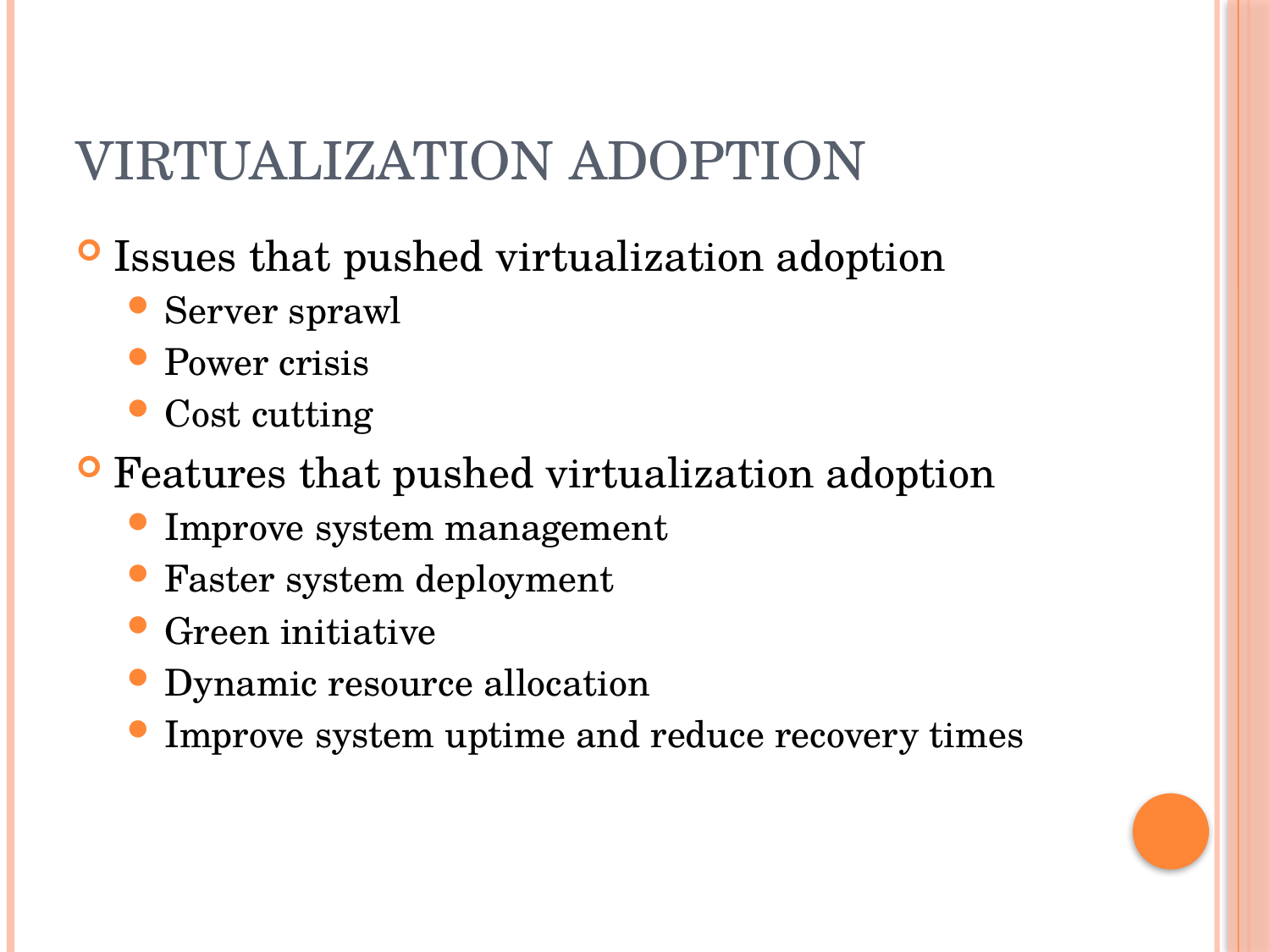

# Virtualization Adoption
Issues that pushed virtualization adoption
Server sprawl
Power crisis
Cost cutting
Features that pushed virtualization adoption
Improve system management
Faster system deployment
Green initiative
Dynamic resource allocation
Improve system uptime and reduce recovery times